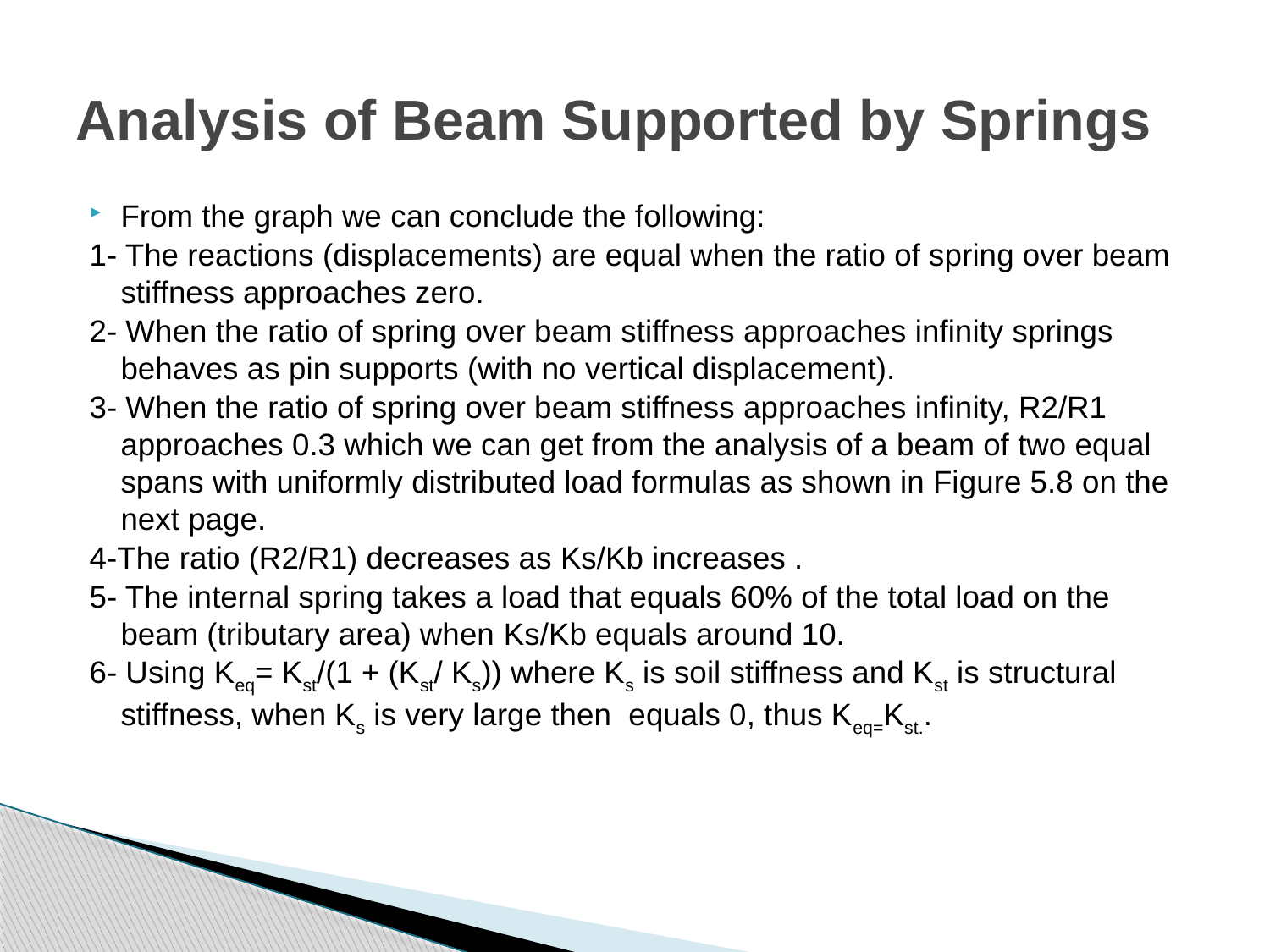

# Analysis of Beam Supported by Springs
From the graph we can conclude the following:
1- The reactions (displacements) are equal when the ratio of spring over beam stiffness approaches zero.
2- When the ratio of spring over beam stiffness approaches infinity springs behaves as pin supports (with no vertical displacement).
3- When the ratio of spring over beam stiffness approaches infinity, R2/R1 approaches 0.3 which we can get from the analysis of a beam of two equal spans with uniformly distributed load formulas as shown in Figure 5.8 on the next page.
4-The ratio (R2/R1) decreases as Ks/Kb increases .
5- The internal spring takes a load that equals 60% of the total load on the beam (tributary area) when Ks/Kb equals around 10.
6- Using Keq= Kst/(1 + (Kst/ Ks)) where Ks is soil stiffness and Kst is structural stiffness, when Ks is very large then  equals 0, thus Keq=Kst..